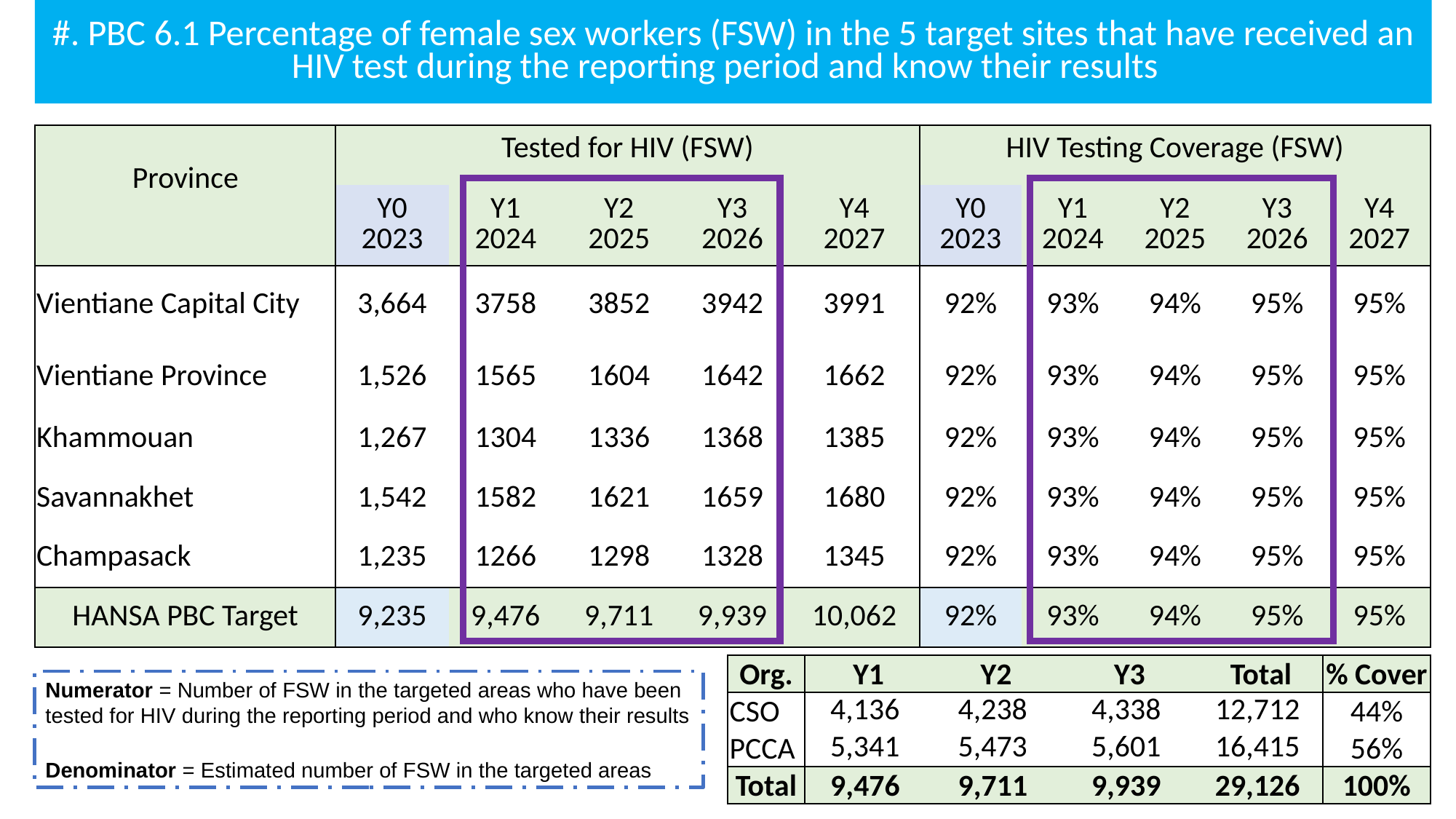

# #. PBC 6.1 Percentage of female sex workers (FSW) in the 5 target sites that have received an HIV test during the reporting period and know their results
| Province | Tested for HIV (FSW) |  |  |  |  | HIV Testing Coverage (FSW) |  |  |  |  |
| --- | --- | --- | --- | --- | --- | --- | --- | --- | --- | --- |
|  | Y0 2023 | Y1 2024 | Y2 2025 | Y3 2026 | Y4 2027 | Y0 2023 | Y1 2024 | Y2 2025 | Y3 2026 | Y4 2027 |
| Vientiane Capital City | 3,664 | 3758 | 3852 | 3942 | 3991 | 92% | 93% | 94% | 95% | 95% |
| Vientiane Province | 1,526 | 1565 | 1604 | 1642 | 1662 | 92% | 93% | 94% | 95% | 95% |
| Khammouan | 1,267 | 1304 | 1336 | 1368 | 1385 | 92% | 93% | 94% | 95% | 95% |
| Savannakhet | 1,542 | 1582 | 1621 | 1659 | 1680 | 92% | 93% | 94% | 95% | 95% |
| Champasack | 1,235 | 1266 | 1298 | 1328 | 1345 | 92% | 93% | 94% | 95% | 95% |
| HANSA PBC Target | 9,235 | 9,476 | 9,711 | 9,939 | 10,062 | 92% | 93% | 94% | 95% | 95% |

| Org. | Y1 | Y2 | Y3 | Total | % Cover |
| --- | --- | --- | --- | --- | --- |
| CSO | 4,136 | 4,238 | 4,338 | 12,712 | 44% |
| PCCA | 5,341 | 5,473 | 5,601 | 16,415 | 56% |
| Total | 9,476 | 9,711 | 9,939 | 29,126 | 100% |
Numerator = Number of FSW in the targeted areas who have been tested for HIV during the reporting period and who know their results

Denominator = Estimated number of FSW in the targeted areas